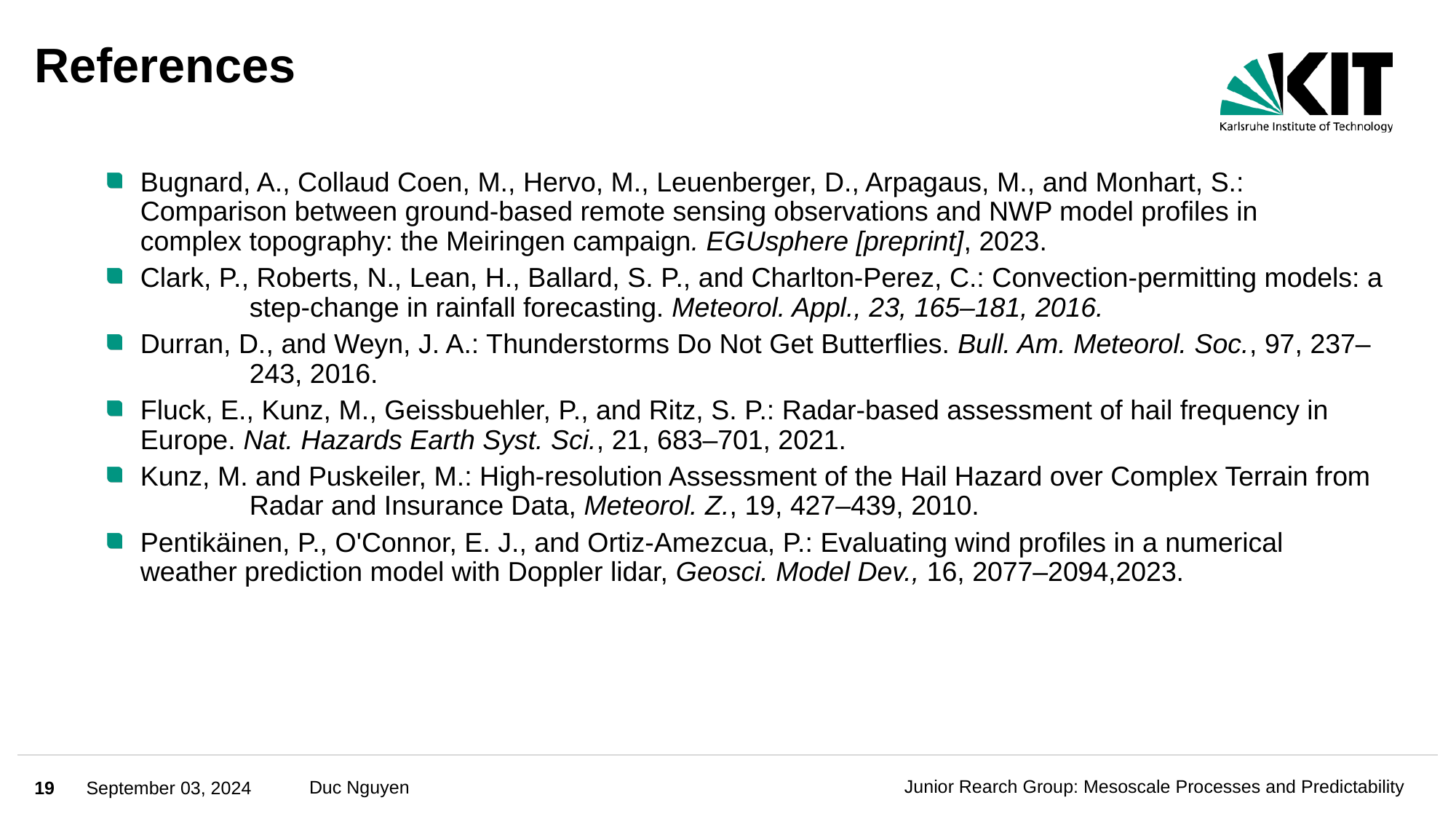

# References

Bugnard, A., Collaud Coen, M., Hervo, M., Leuenberger, D., Arpagaus, M., and Monhart, S.: 	Comparison between ground-based remote sensing observations and NWP model profiles in 	complex topography: the Meiringen campaign. EGUsphere [preprint], 2023.
Clark, P., Roberts, N., Lean, H., Ballard, S. P., and Charlton-Perez, C.: Convection-permitting models: a 	step-change in rainfall forecasting. Meteorol. Appl., 23, 165–181, 2016.
Durran, D., and Weyn, J. A.: Thunderstorms Do Not Get Butterflies. Bull. Am. Meteorol. Soc., 97, 237–	243, 2016.
Fluck, E., Kunz, M., Geissbuehler, P., and Ritz, S. P.: Radar-based assessment of hail frequency in 	Europe. Nat. Hazards Earth Syst. Sci., 21, 683–701, 2021.
Kunz, M. and Puskeiler, M.: High-resolution Assessment of the Hail Hazard over Complex Terrain from 	Radar and Insurance Data, Meteorol. Z., 19, 427–439, 2010.
Pentikäinen, P., O'Connor, E. J., and Ortiz-Amezcua, P.: Evaluating wind profiles in a numerical 	weather prediction model with Doppler lidar, Geosci. Model Dev., 16, 2077–2094,2023.

19
September 03, 2024